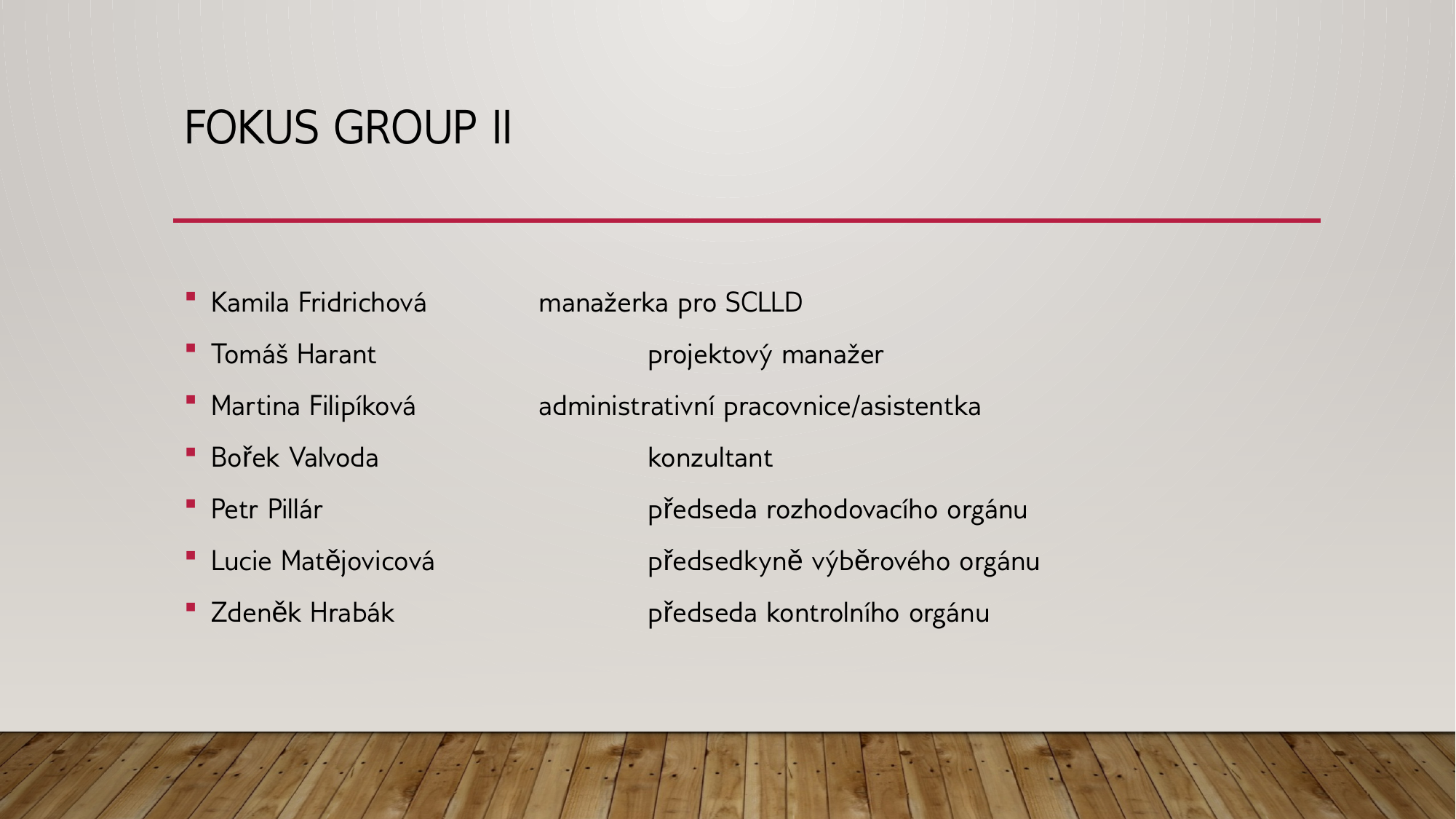

# Fokus group II
Kamila Fridrichová		manažerka pro SCLLD
Tomáš Harant			projektový manažer
Martina Filipíková		administrativní pracovnice/asistentka
Bořek Valvoda			konzultant
Petr Pillár			předseda rozhodovacího orgánu
Lucie Matějovicová		předsedkyně výběrového orgánu
Zdeněk Hrabák			předseda kontrolního orgánu